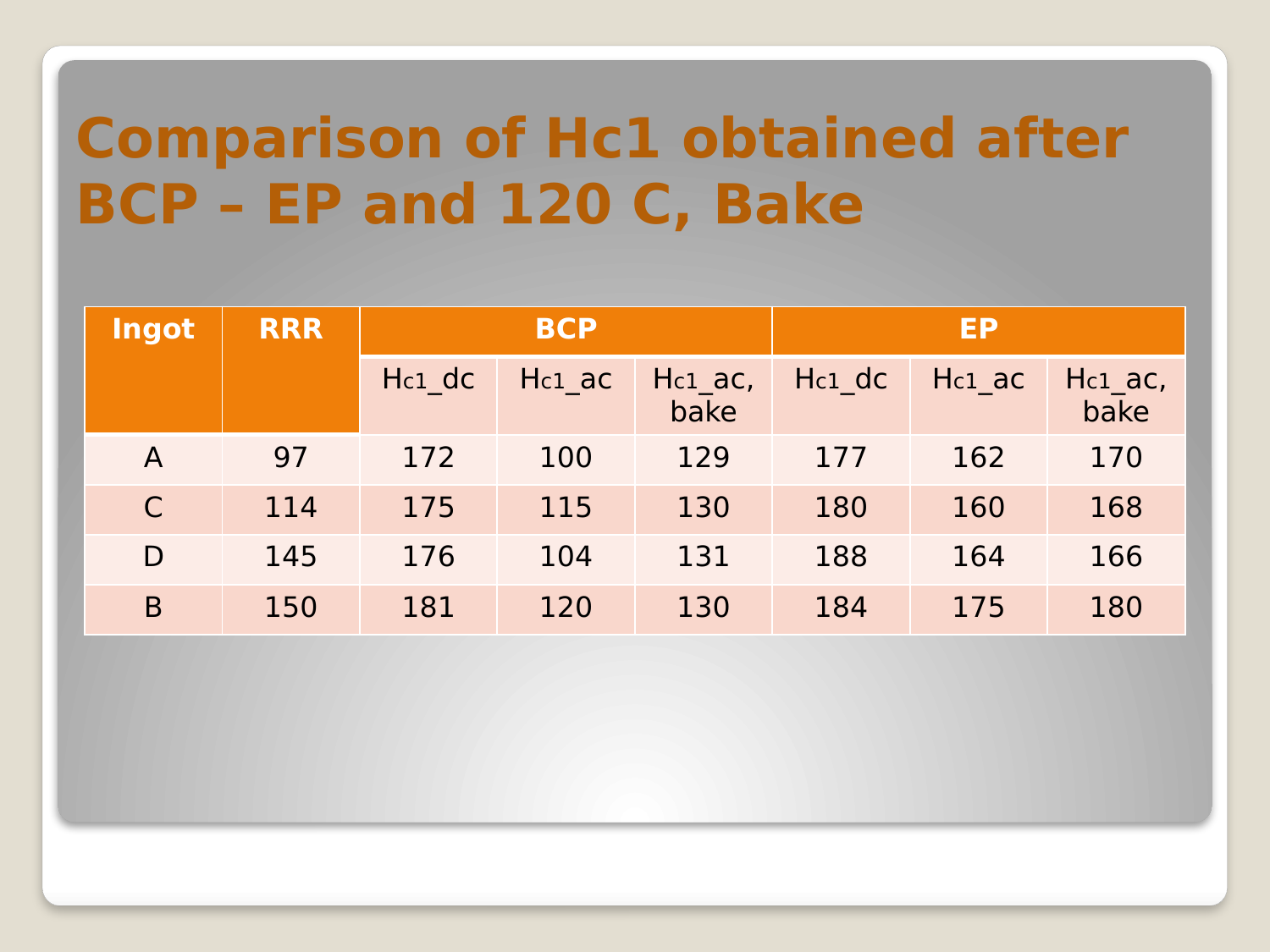

# Comparison of Hc1 obtained after BCP – EP and 120 C, Bake
| Ingot | RRR | BCP |  |  | EP |  |  |
| --- | --- | --- | --- | --- | --- | --- | --- |
|  |  | Hc1\_dc | Hc1\_ac | Hc1\_ac,bake | Hc1\_dc | Hc1\_ac | Hc1\_ac,bake |
| A | 97 | 172 | 100 | 129 | 177 | 162 | 170 |
| C | 114 | 175 | 115 | 130 | 180 | 160 | 168 |
| D | 145 | 176 | 104 | 131 | 188 | 164 | 166 |
| B | 150 | 181 | 120 | 130 | 184 | 175 | 180 |